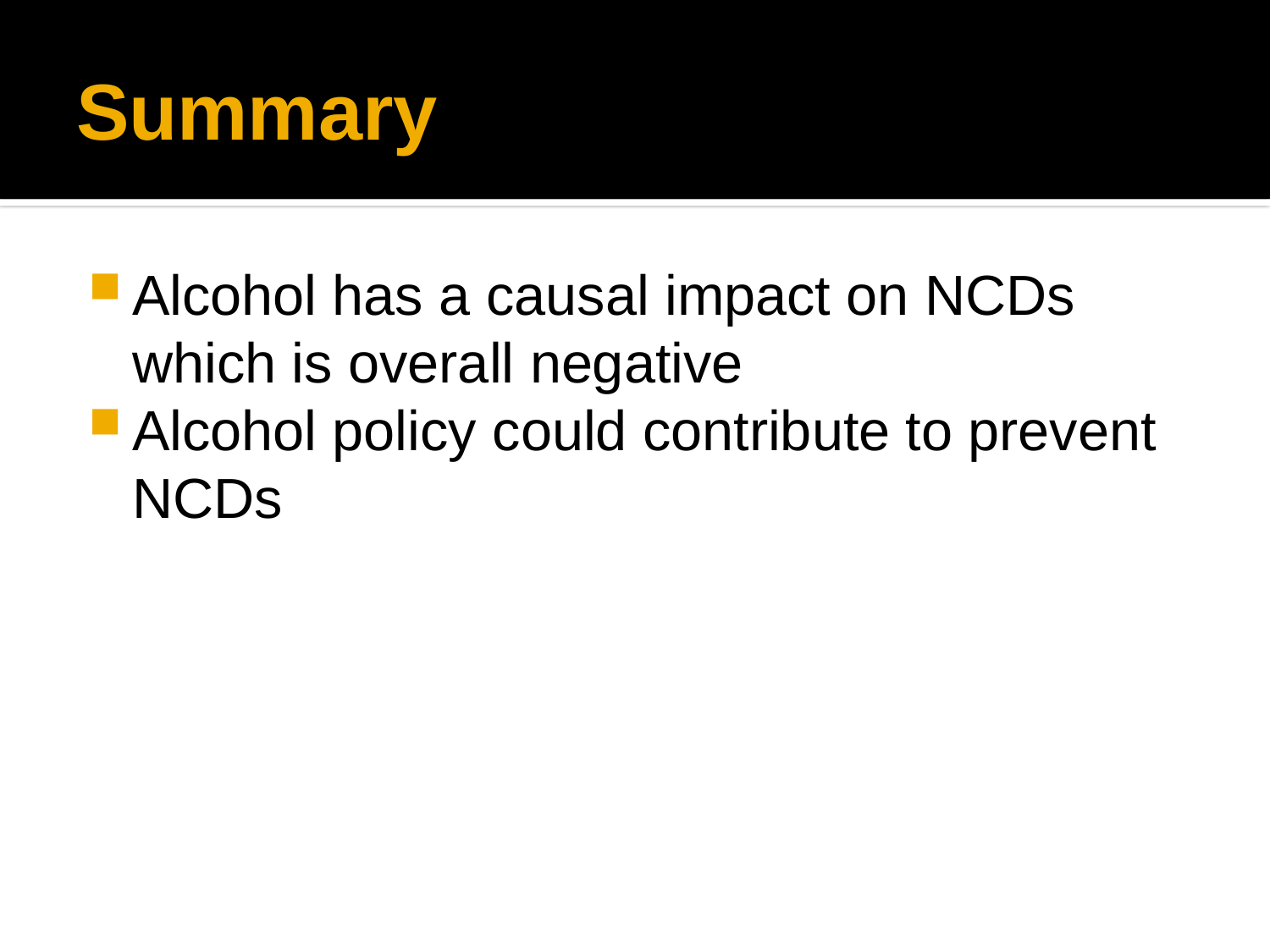

# Summary
Alcohol has a causal impact on NCDs which is overall negative
Alcohol policy could contribute to prevent NCDs